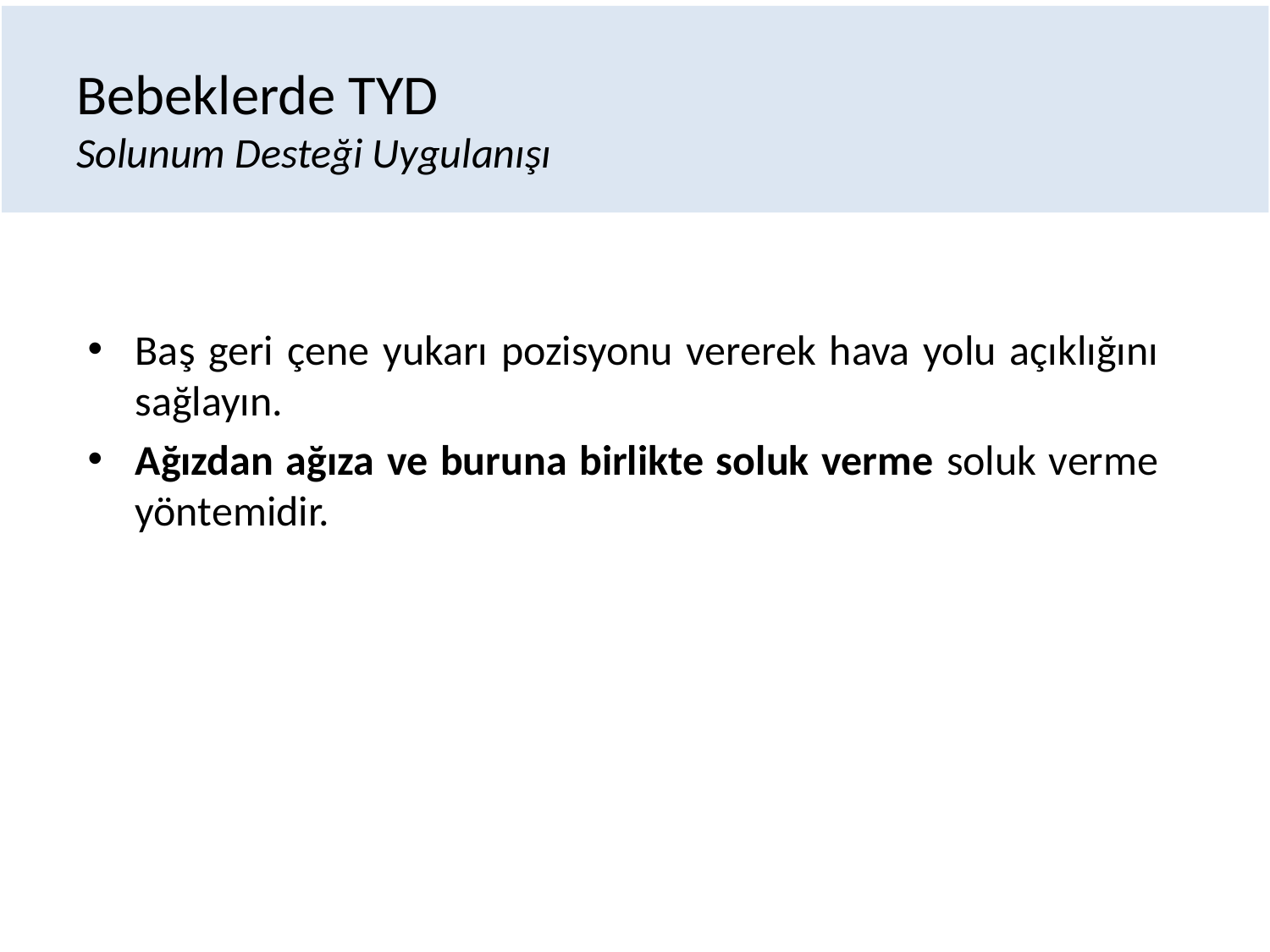

# Bebeklerde TYD Solunum Desteği Uygulanışı
Baş geri çene yukarı pozisyonu vererek hava yolu açıklığını sağlayın.
Ağızdan ağıza ve buruna birlikte soluk verme soluk verme yöntemidir.